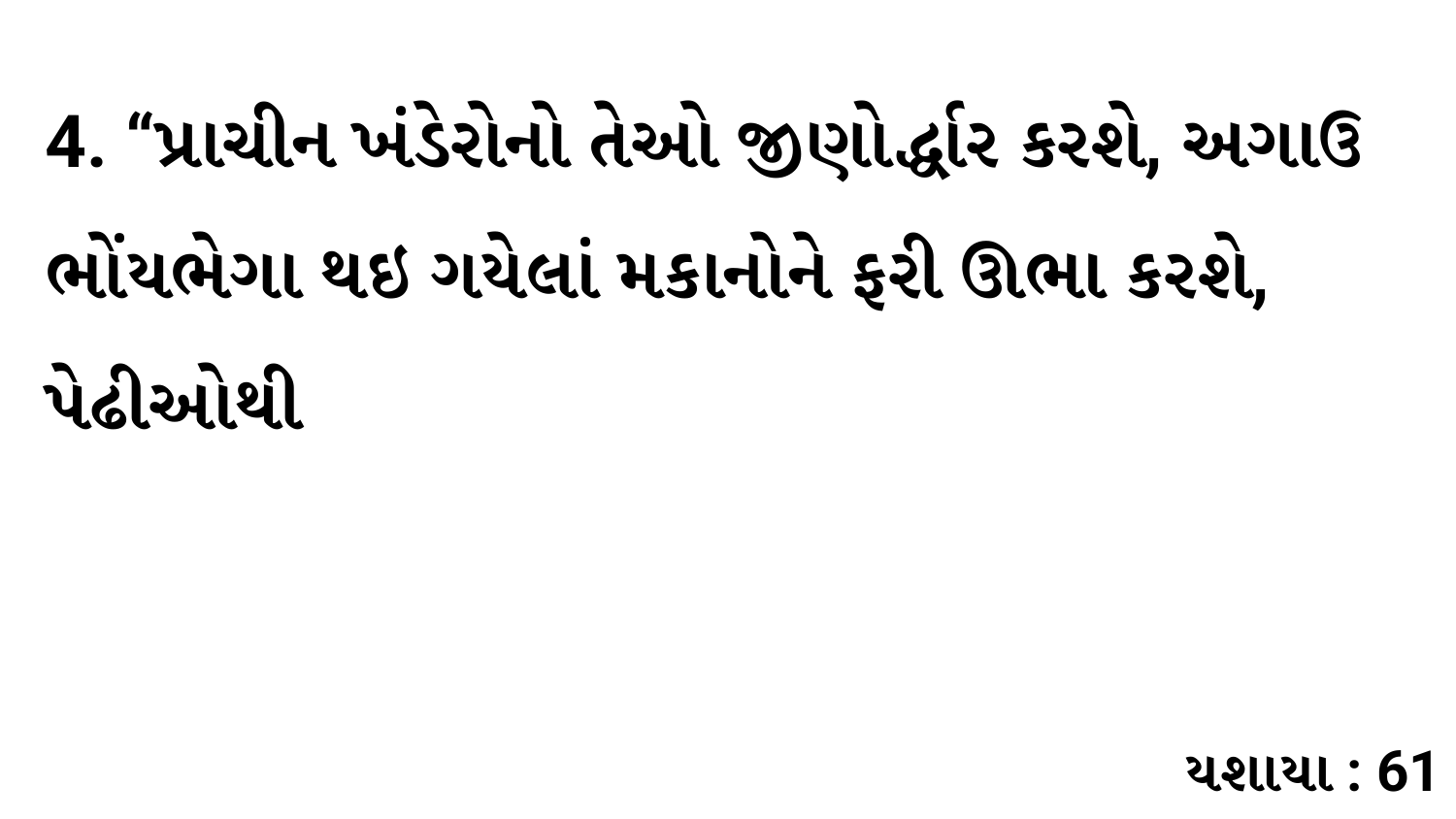

4. “પ્રાચીન ખંડેરોનો તેઓ જીણોર્દ્ધાર કરશે, અગાઉ ભોંયભેગા થઇ ગયેલાં મકાનોને ફરી ઊભા કરશે, પેઢીઓથી
યશાયા : 61